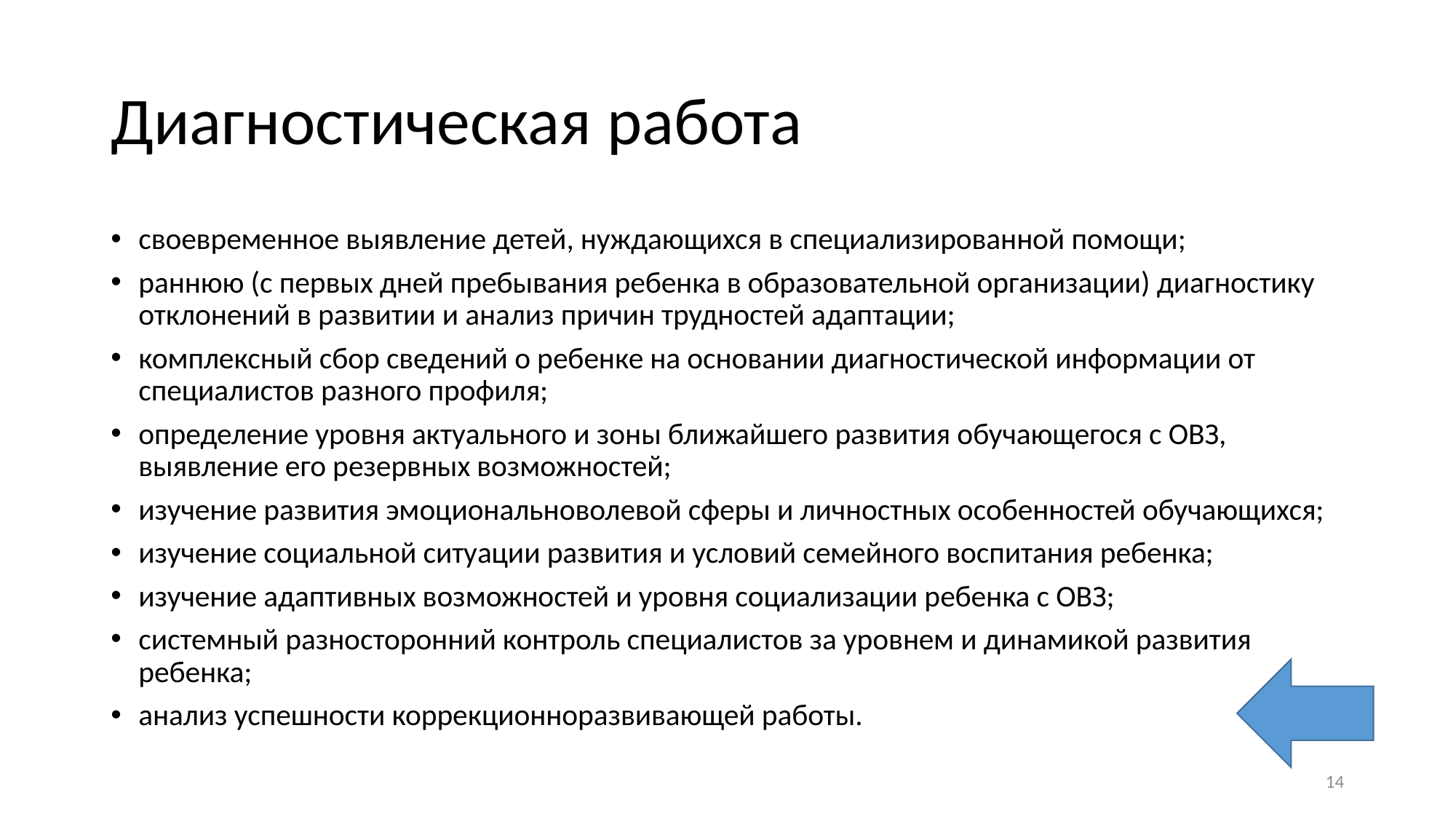

# Диагностическая работа
своевременное выявление детей, нуждающихся в специализированной помощи;
раннюю (с первых дней пребывания ребенка в образовательной организации) диагностику отклонений в развитии и анализ причин трудностей адаптации;
комплексный сбор сведений о ребенке на основании диагностической информации от специалистов разного профиля;
определение уровня актуального и зоны ближайшего развития обучающегося с ОВЗ, выявление его резервных возможностей;
изучение развития эмоционально­волевой сферы и личностных особенностей обучающихся;
изучение социальной ситуации развития и условий семейного воспитания ребенка;
изучение адаптивных возможностей и уровня социализации ребенка с ОВЗ;
системный разносторонний контроль специалистов за уровнем и динамикой развития ребенка;
анализ успешности коррекционно­развивающей работы.

14